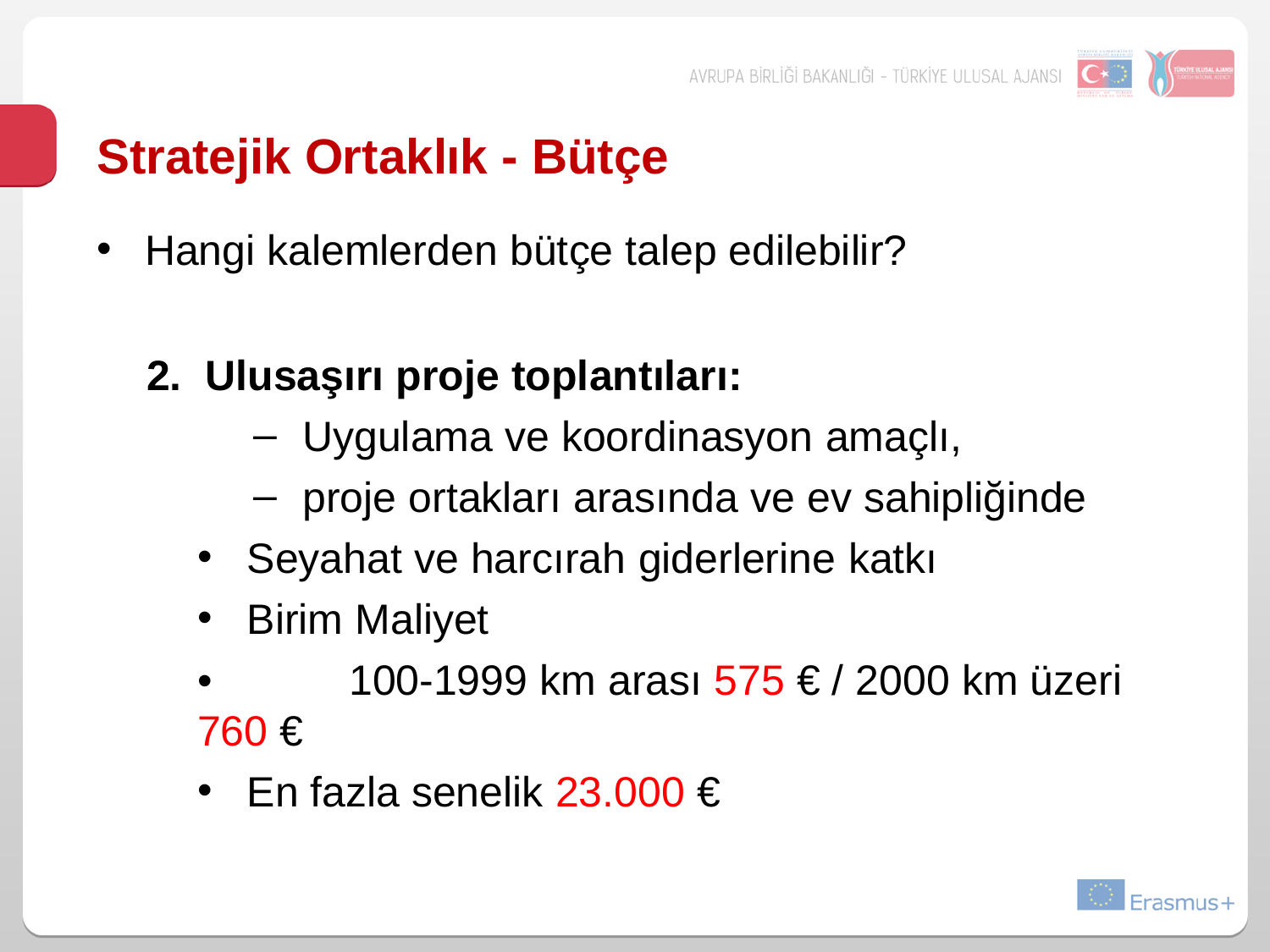

# Stratejik Ortaklık - Bütçe
Hangi kalemlerden bütçe talep edilebilir?

Ulusaşırı proje toplantıları:
Uygulama ve koordinasyon amaçlı,
proje ortakları arasında ve ev sahipliğinde
Seyahat ve harcırah giderlerine katkı
Birim Maliyet
•	100-1999 km arası 575 € / 2000 km üzeri 760 €
En fazla senelik 23.000 €